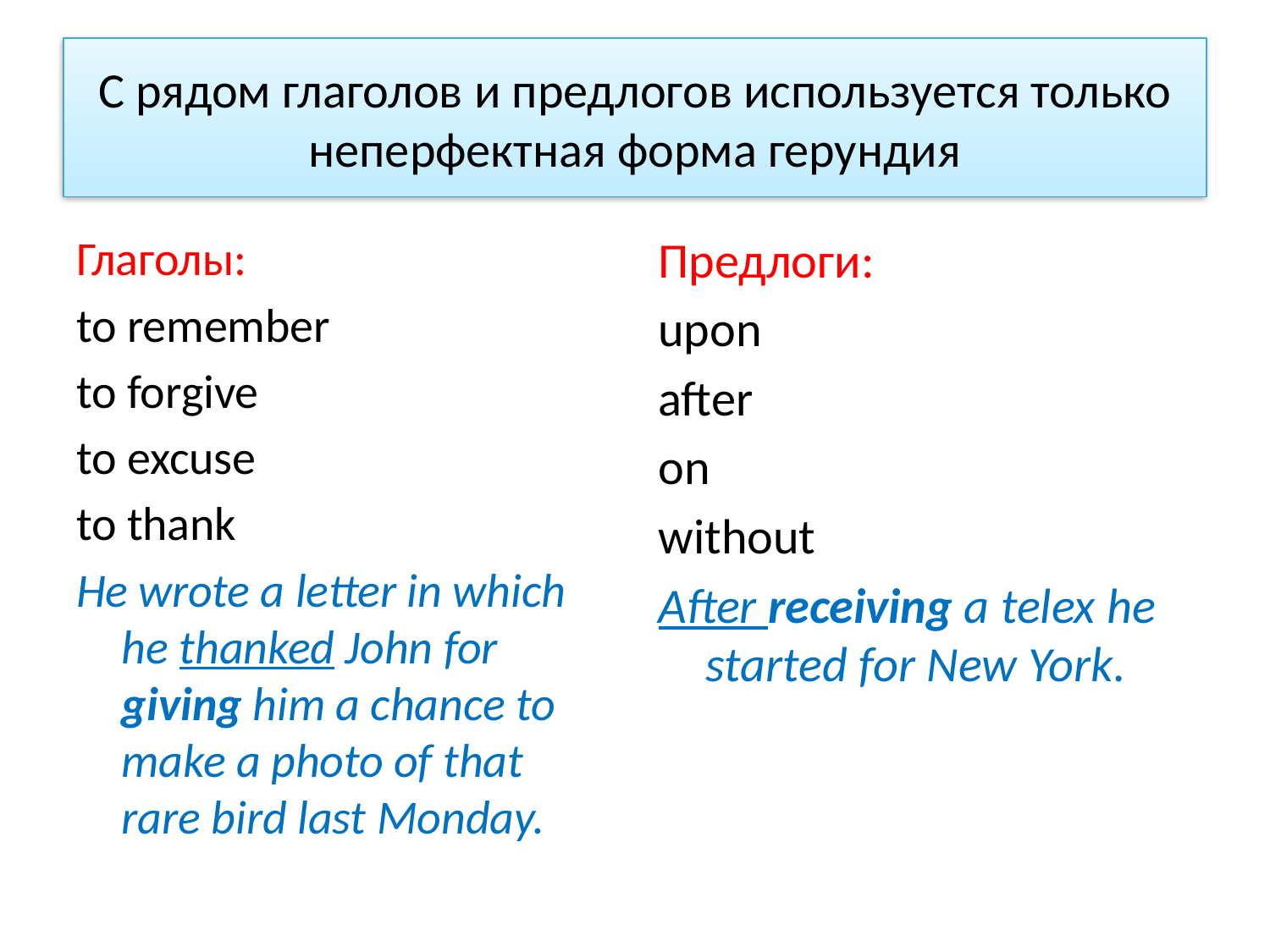

# С рядом глаголов и предлогов используется только неперфектная форма герундия
Глаголы:
to remember
to forgive
to excuse
to thank
He wrote a letter in which he thanked John for giving him a chance to make a photo of that rare bird last Monday.
Предлоги:
upon
after
on
without
After receiving a telex he started for New York.